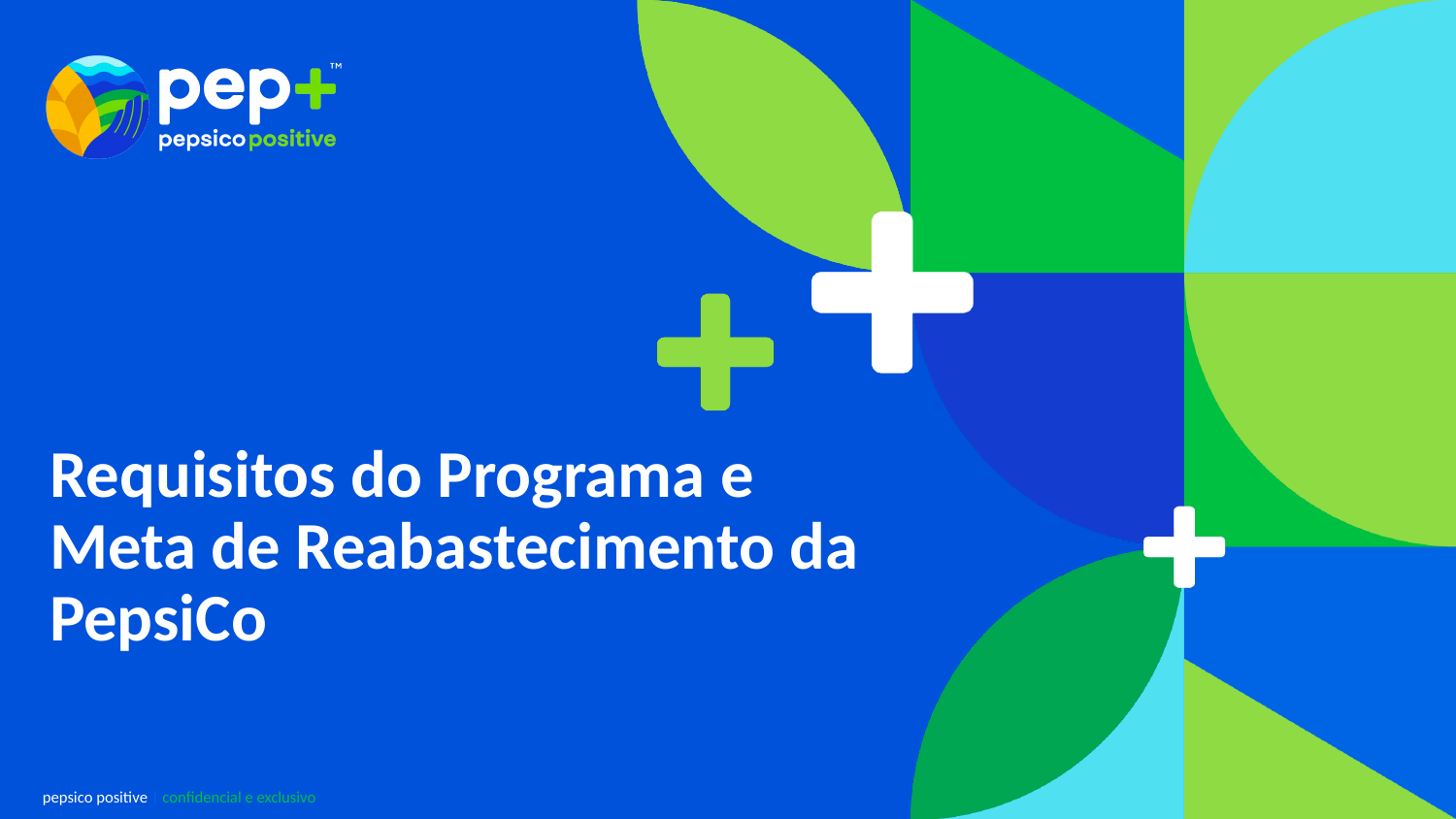

Requisitos do Programa e Meta de Reabastecimento da PepsiCo